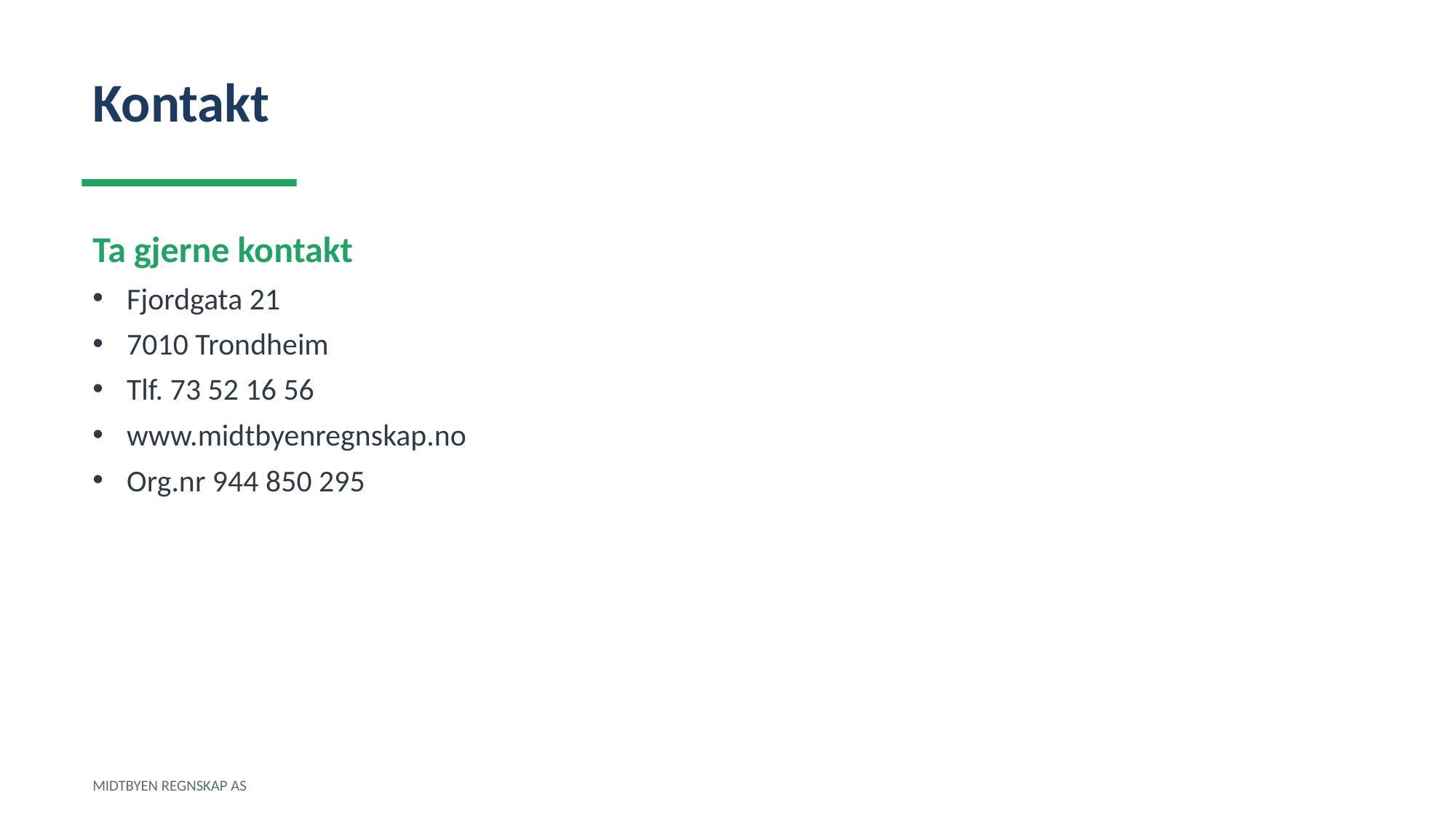

Kontakt

Ta gjerne kontakt
Fjordgata 21
7010 Trondheim
Tlf. 73 52 16 56
www.midtbyenregnskap.no
Org.nr 944 850 295
MIDTBYEN REGNSKAP AS